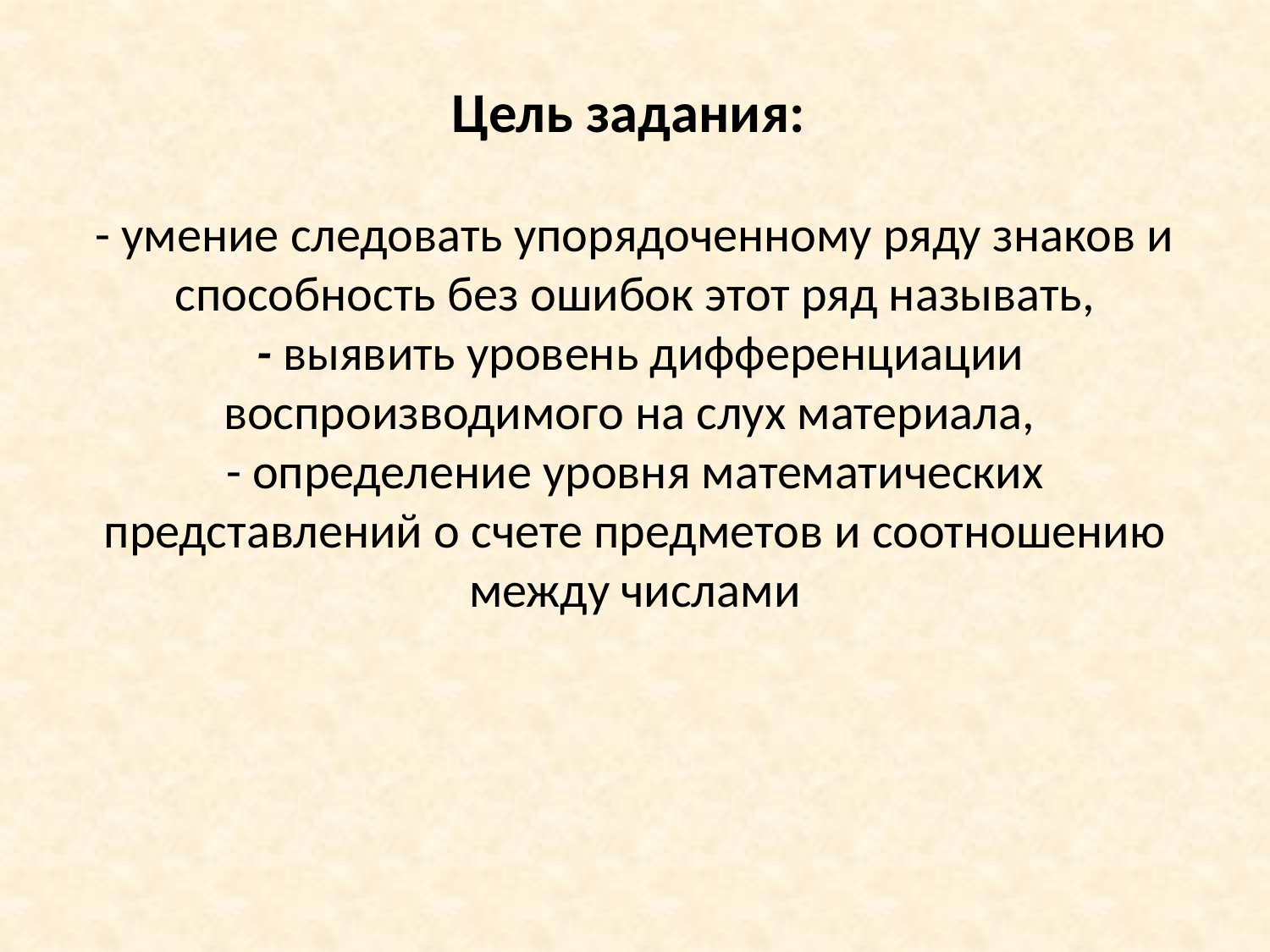

# Цель задания: - умение следовать упорядоченному ряду знаков и способность без ошибок этот ряд называть, - выявить уровень дифференциации воспроизводимого на слух материала, - определение уровня математических представлений о счете предметов и соотношению между числами